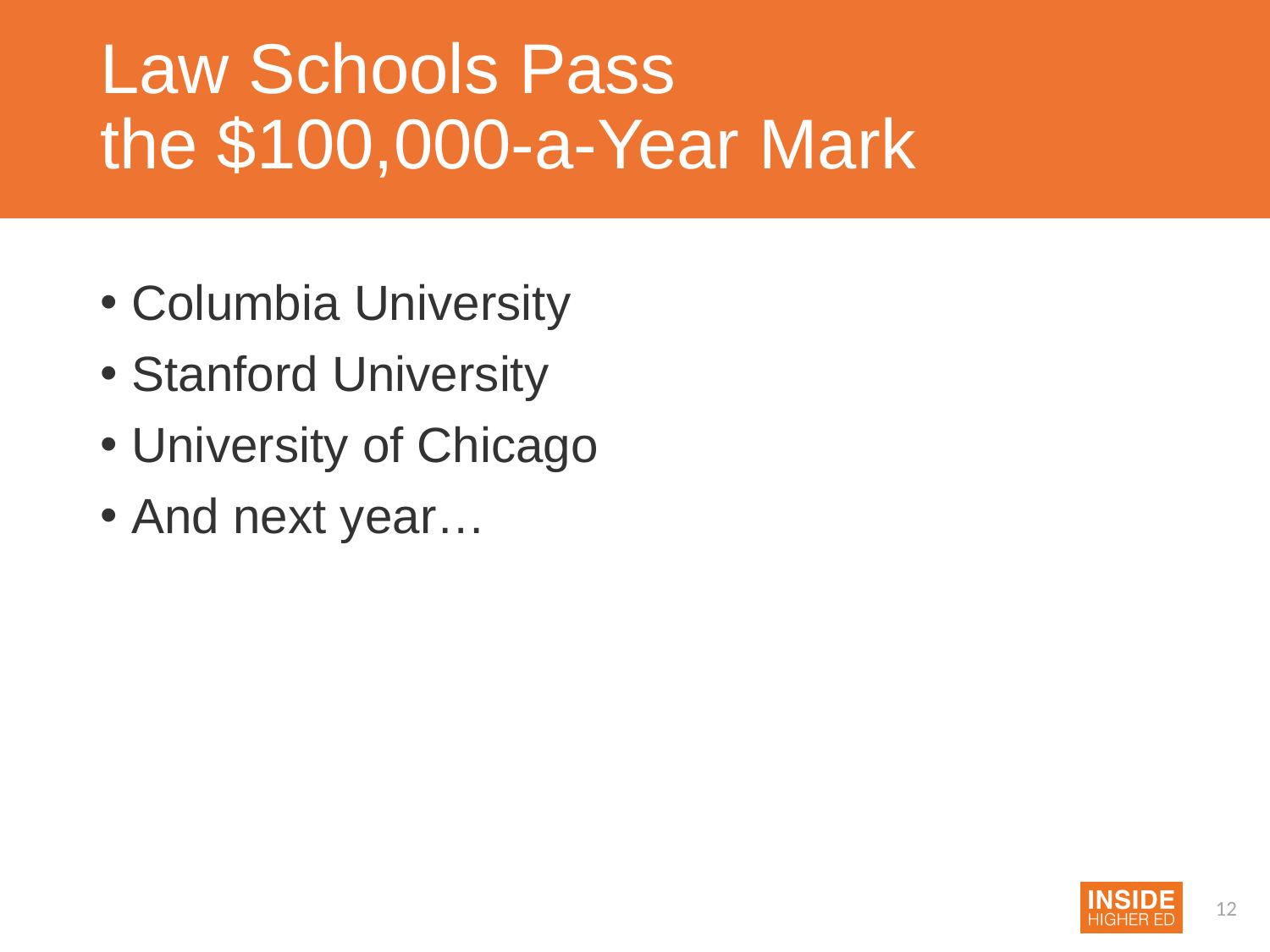

# Law Schools Pass the $100,000-a-Year Mark
Columbia University
Stanford University
University of Chicago
And next year…